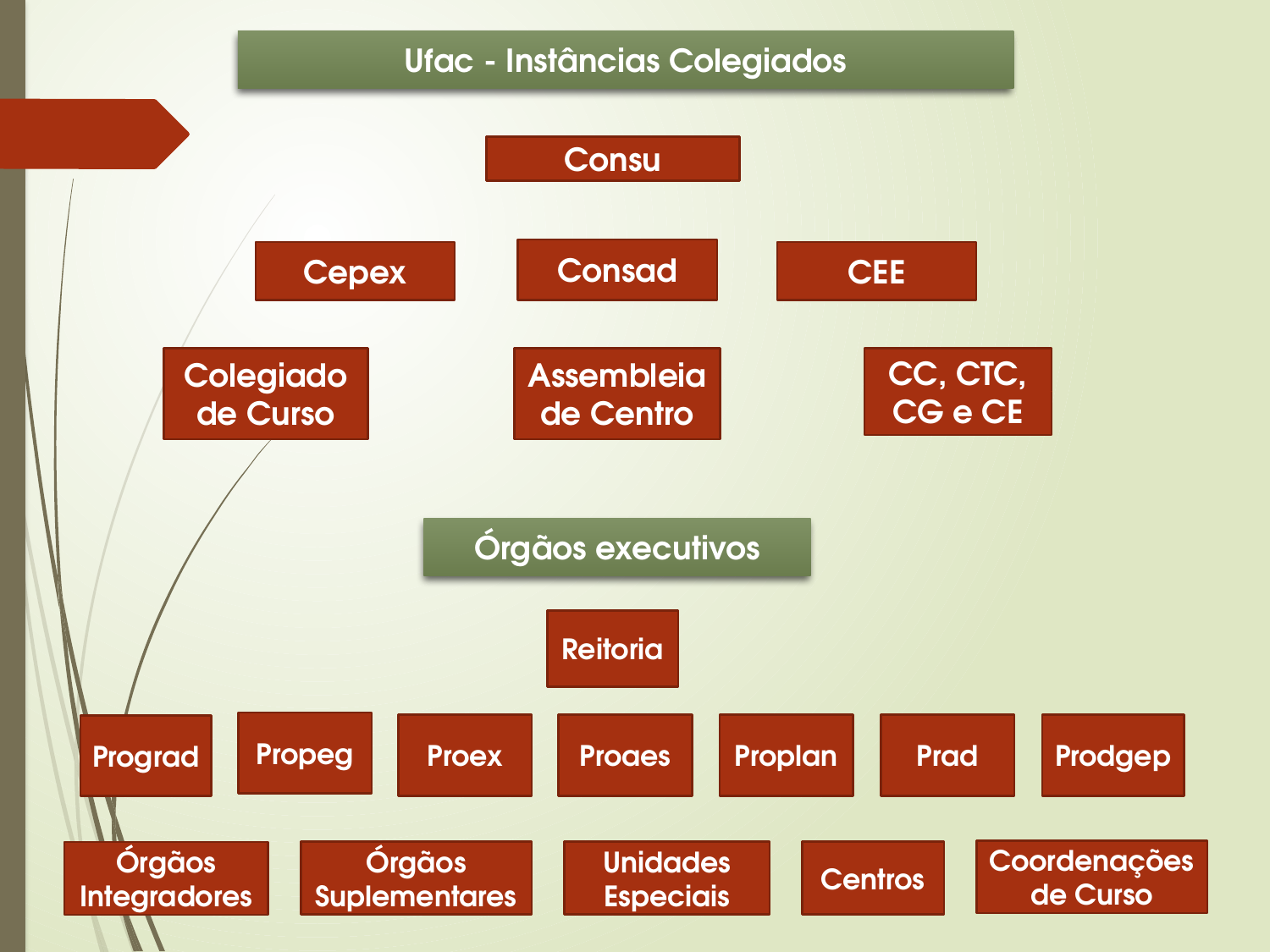

Ufac - Instâncias Colegiados
Consu
Consad
Cepex
CEE
Assembleia de Centro
CC, CTC, CG e CE
Colegiado de Curso
Órgãos executivos
Reitoria
Propeg
Proex
Proaes
Proplan
Prad
Prodgep
Prograd
Coordenações de Curso
Órgãos Suplementares
Unidades Especiais
Centros
Órgãos Integradores